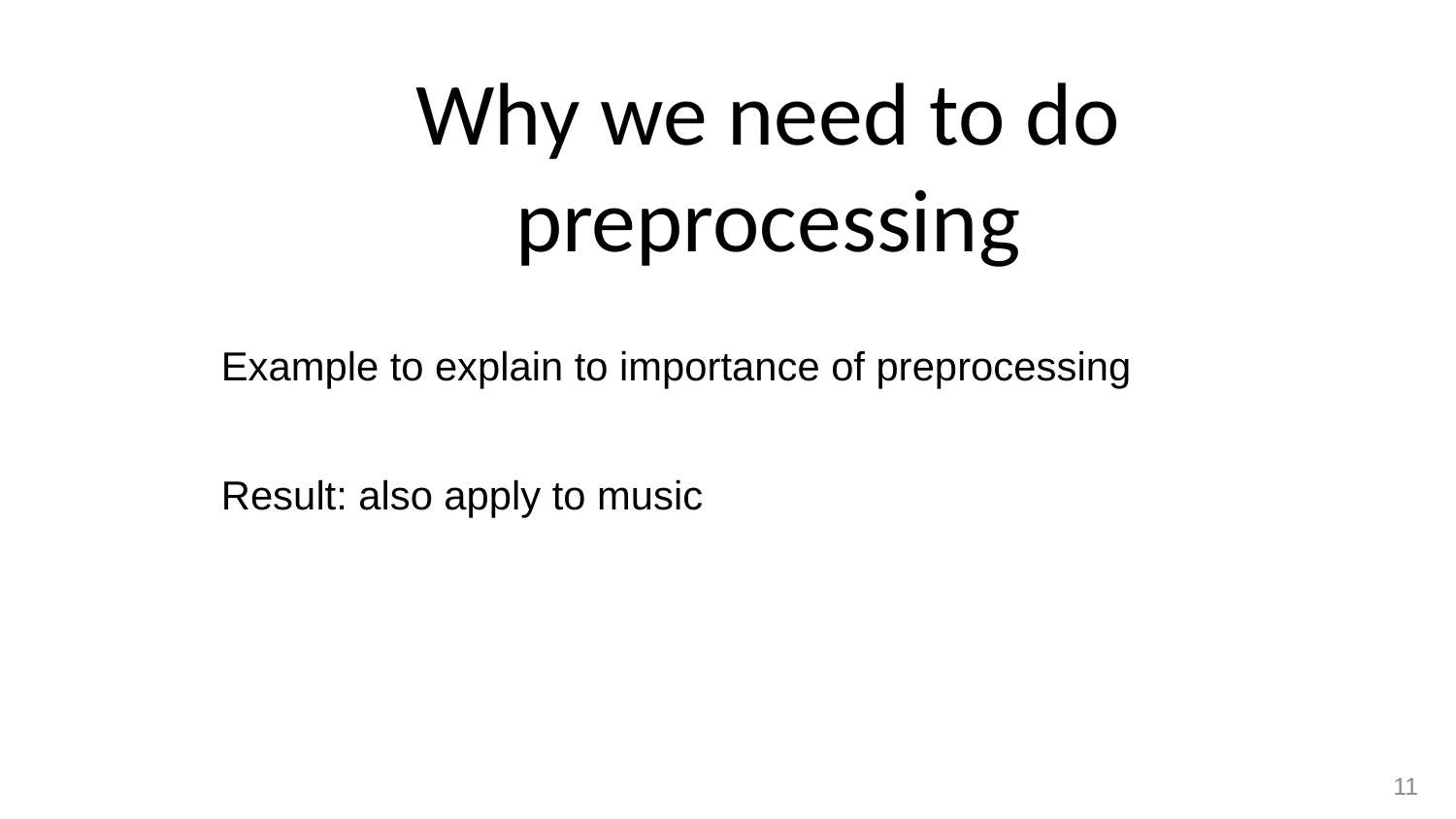

# Why we need to do preprocessing
Example to explain to importance of preprocessing
Result: also apply to music
11